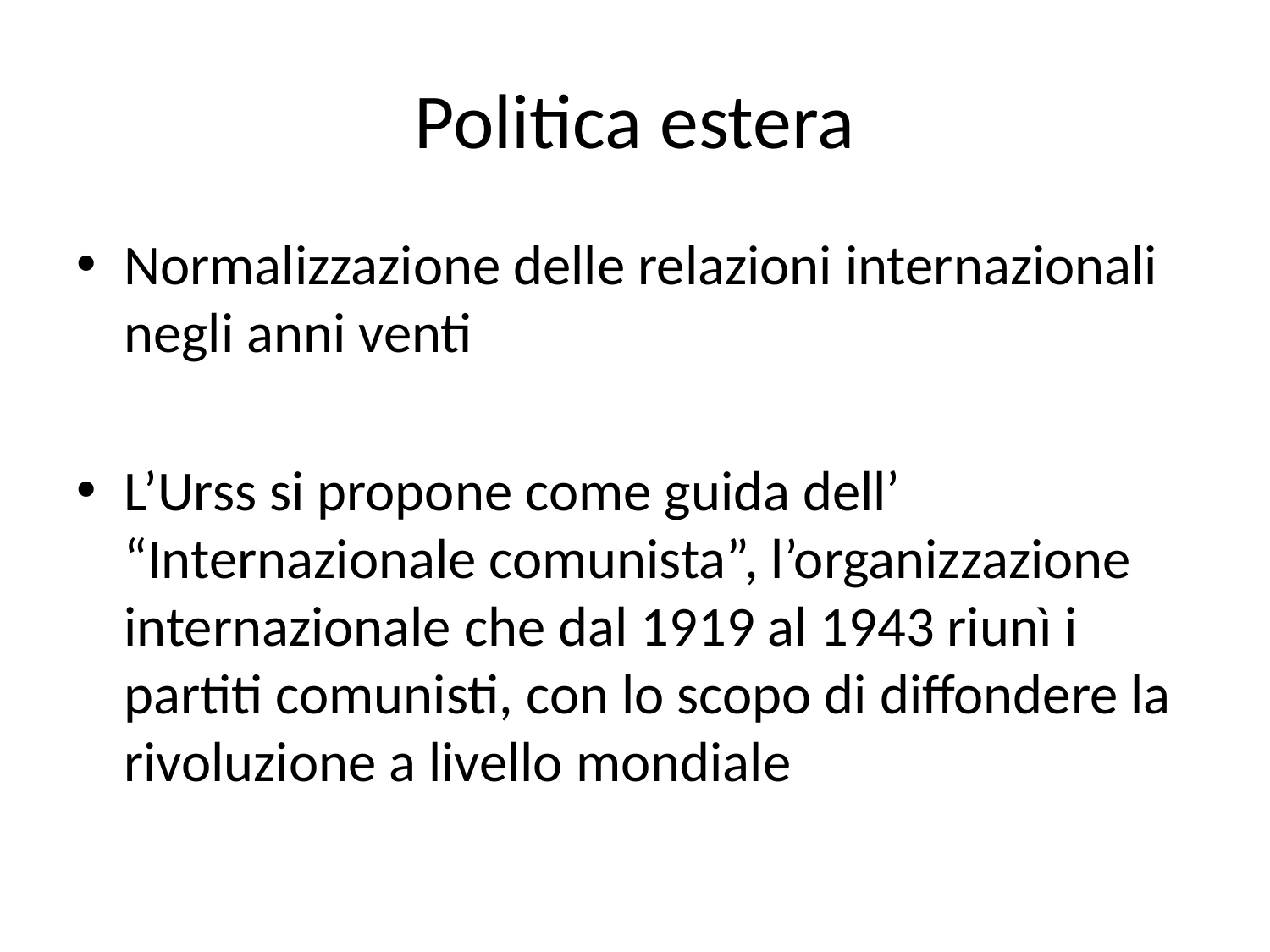

# Politica estera
Normalizzazione delle relazioni internazionali negli anni venti

L’Urss si propone come guida dell’ “Internazionale comunista”, l’organizzazione internazionale che dal 1919 al 1943 riunì i partiti comunisti, con lo scopo di diffondere la rivoluzione a livello mondiale